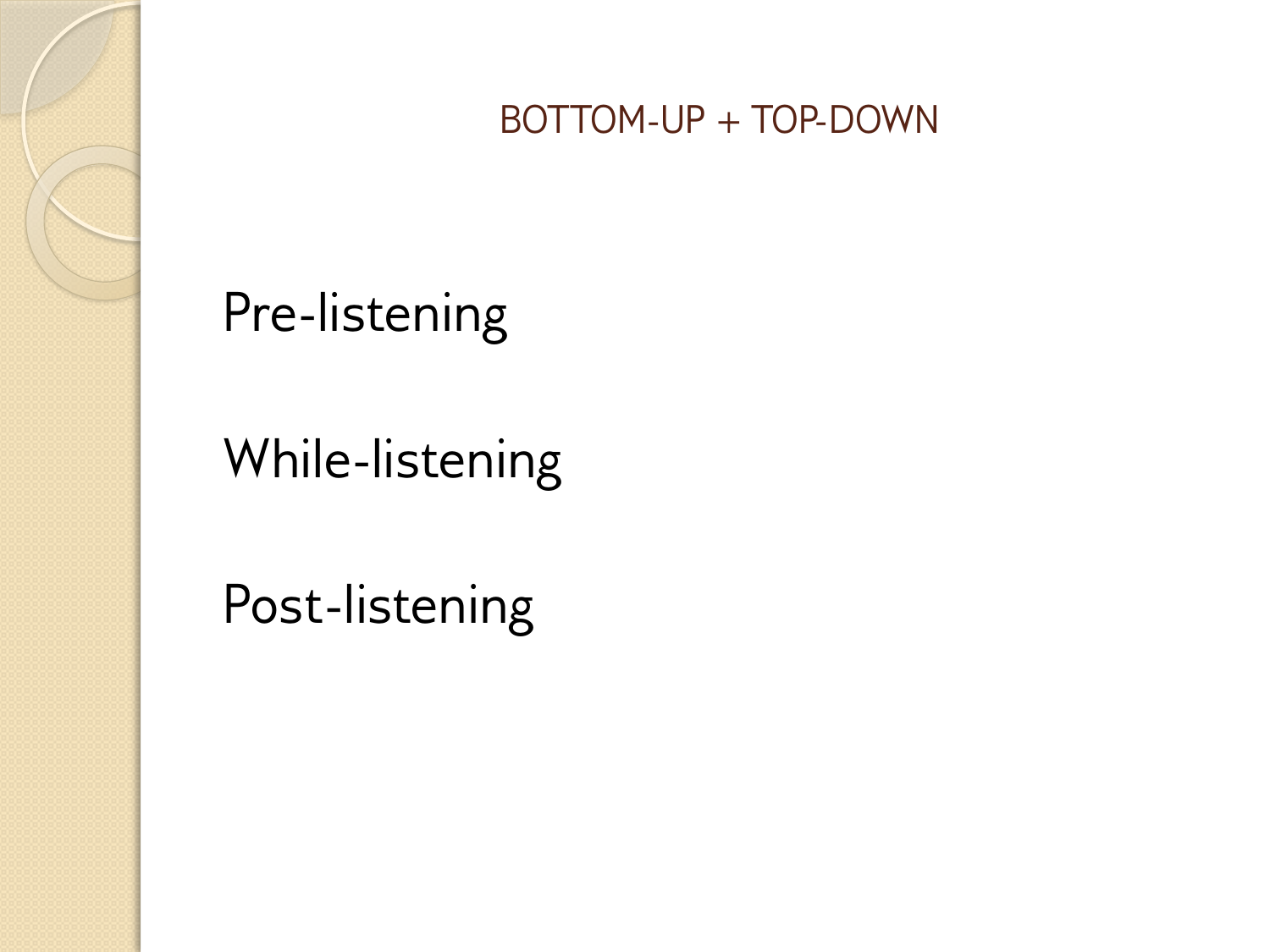

# BOTTOM-UP + TOP-DOWN
Pre-listening
While-listening
Post-listening